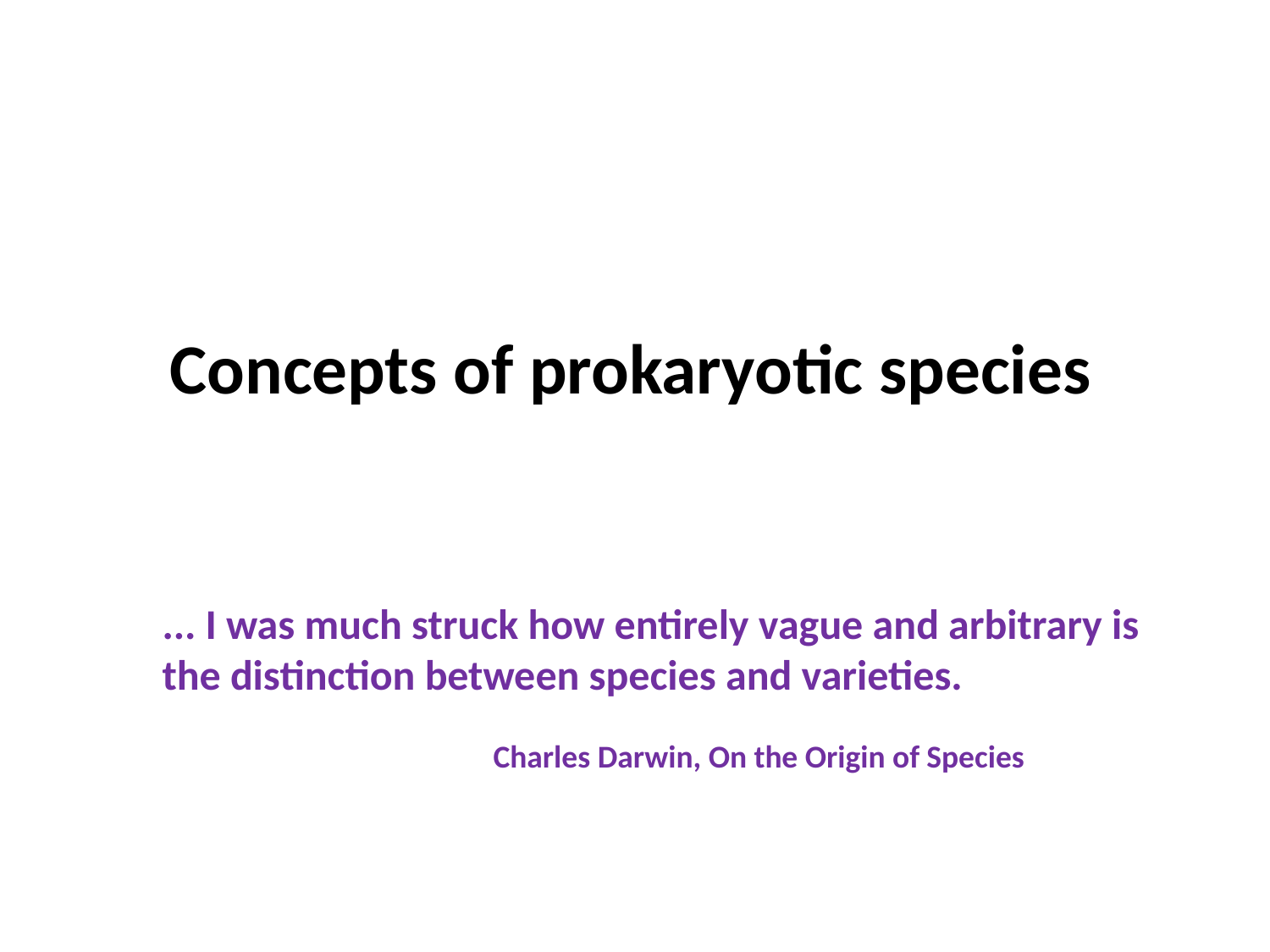

Concepts of prokaryotic species
... I was much struck how entirely vague and arbitrary is the distinction between species and varieties.

                                              Charles Darwin, On the Origin of Species